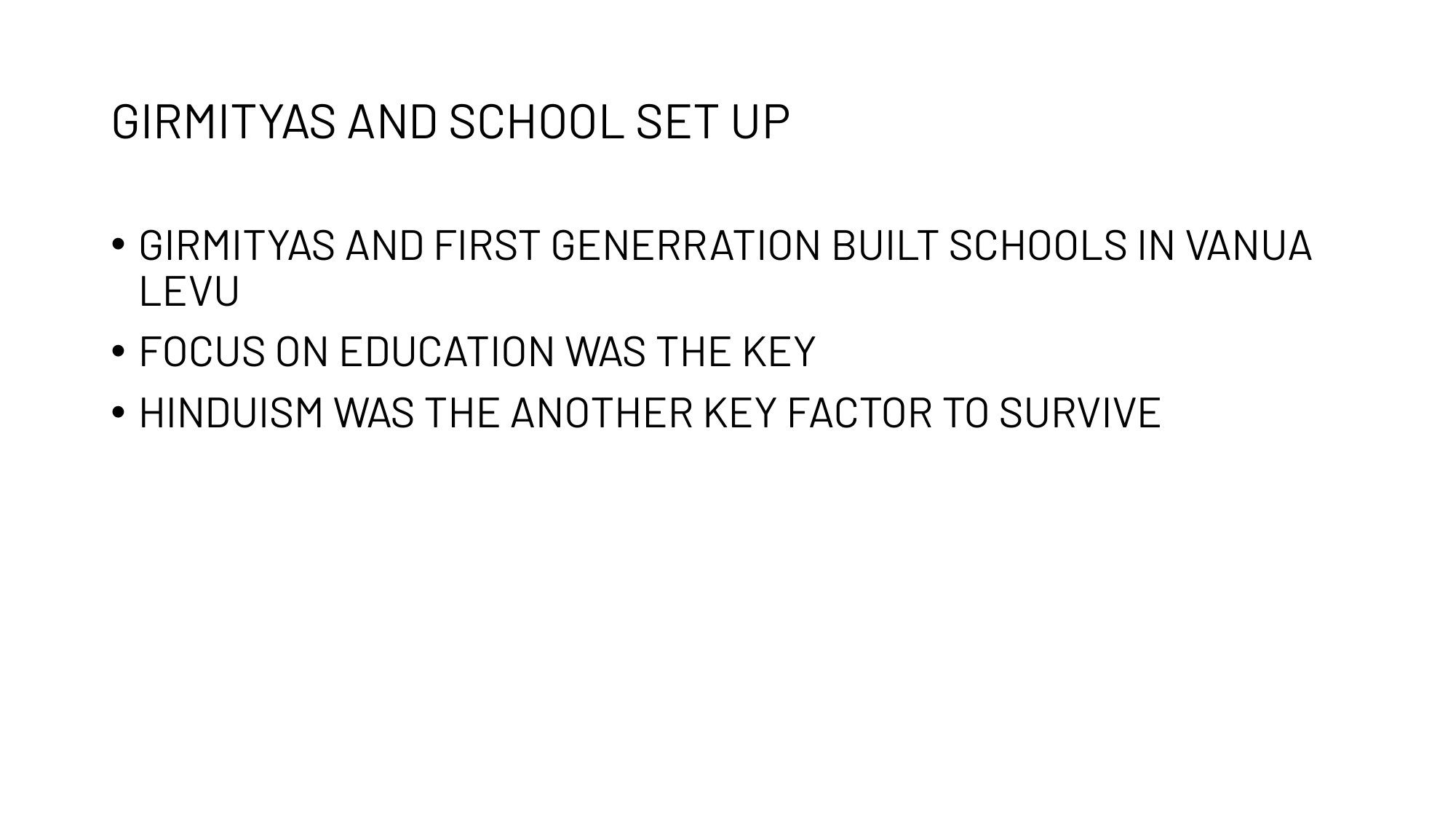

# GIRMITYAS AND SCHOOL SET UP
GIRMITYAS AND FIRST GENERRATION BUILT SCHOOLS IN VANUA LEVU
FOCUS ON EDUCATION WAS THE KEY
HINDUISM WAS THE ANOTHER KEY FACTOR TO SURVIVE